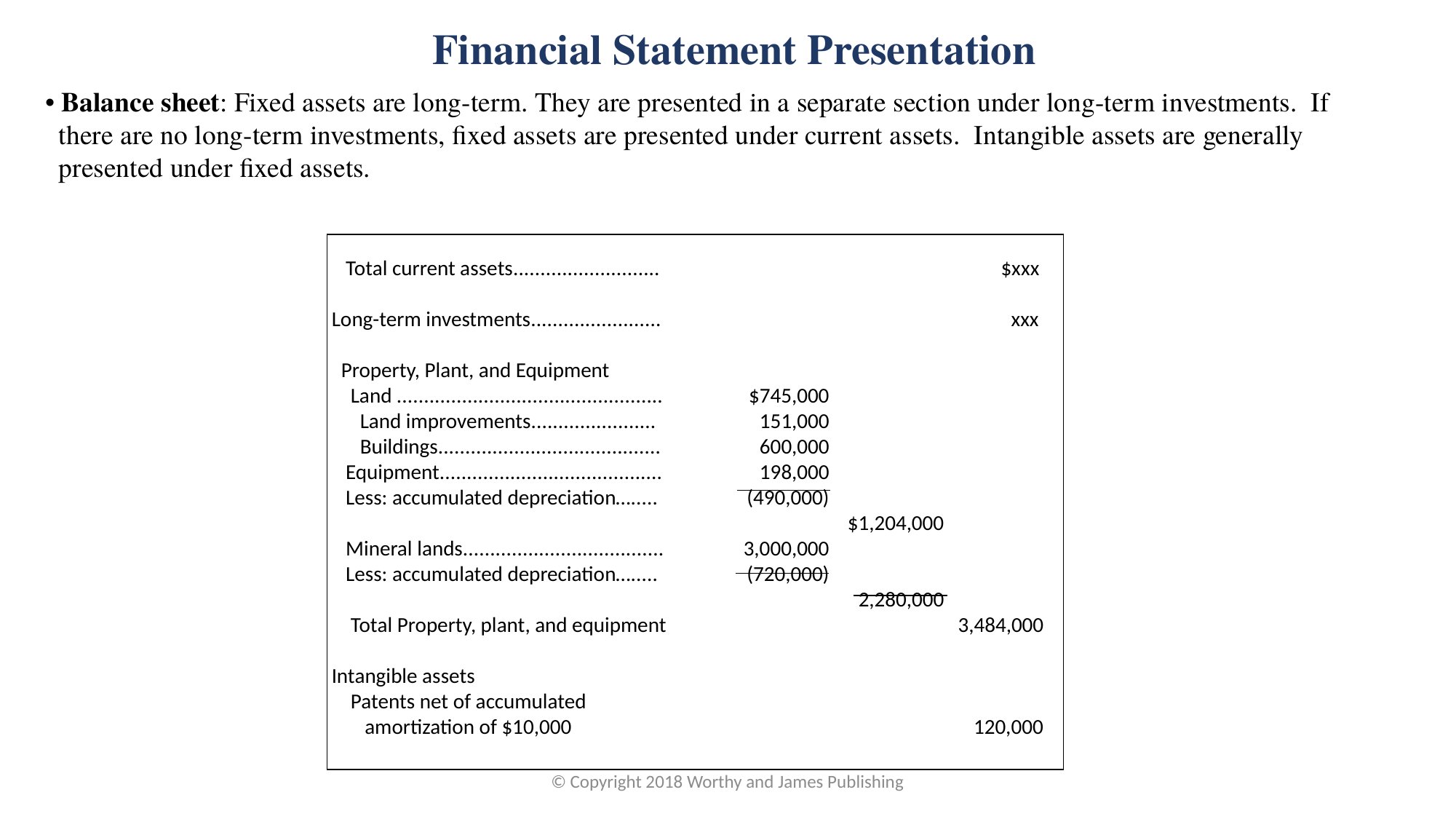

Financial Statement Presentation
• Balance sheet: Fixed assets are long-term. They are presented in a separate section under long-term investments.  If there are no long-term investments, fixed assets are presented under current assets.  Intangible assets are generally presented under fixed assets.

|  |  |  |  |
| --- | --- | --- | --- |
| Total current assets........................... |  |  | $xxx |
| Long-term investments........................ |  |  | xxx |
|  |  |  |  |
| Property, Plant, and Equipment |  |  |  |
| Land ................................................. | $745,000 |  |  |
| Land improvements....................... | 151,000 |  |  |
| Buildings......................................... | 600,000 |  |  |
| Equipment......................................... | 198,000 |  |  |
| Less: accumulated depreciation…..... | (490,000) |  |  |
|  |  | $1,204,000 |  |
| Mineral lands..................................... | 3,000,000 |  |  |
| Less: accumulated depreciation…..... | (720,000) |  |  |
|  |  | 2,280,000 |  |
| Total Property, plant, and equipment |  |  | 3,484,000 |
|  |  |  |  |
| Intangible assets |  |  |  |
| Patents net of accumulated |  |  |  |
| amortization of $10,000 |  |  | 120,000 |
|  |  |  |  |
© Copyright 2018 Worthy and James Publishing